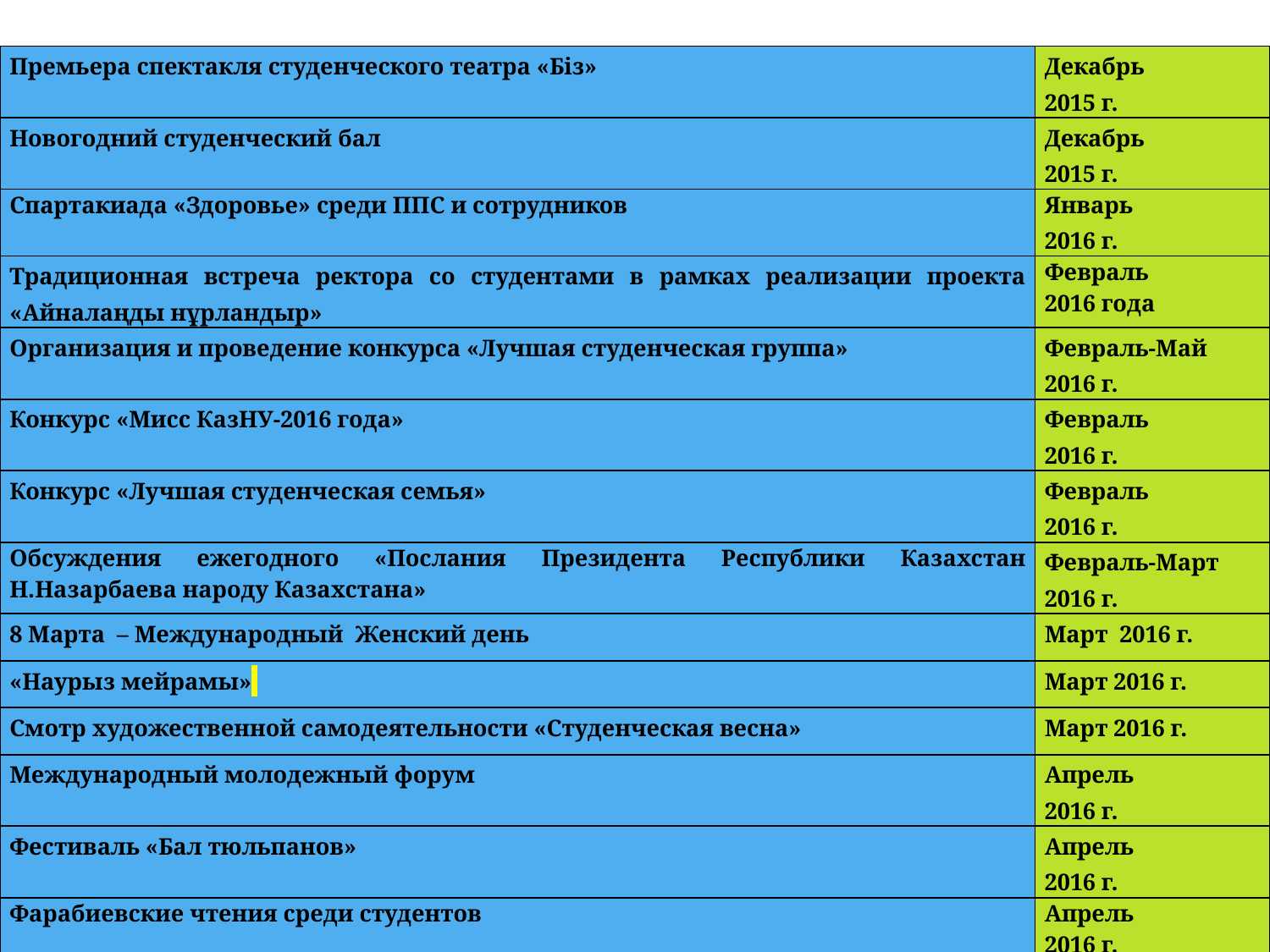

| Премьера спектакля студенческого театра «Біз» | Декабрь 2015 г. |
| --- | --- |
| Новогодний студенческий бал | Декабрь 2015 г. |
| Спартакиада «Здоровье» среди ППС и сотрудников | Январь 2016 г. |
| Традиционная встреча ректора со студентами в рамках реализации проекта «Айналаңды нұрландыр» | Февраль 2016 года |
| Организация и проведение конкурса «Лучшая студенческая группа» | Февраль-Май 2016 г. |
| Конкурс «Мисс КазНУ-2016 года» | Февраль 2016 г. |
| Конкурс «Лучшая студенческая семья» | Февраль 2016 г. |
| Обсуждения ежегодного «Послания Президента Республики Казахстан Н.Назарбаева народу Казахстана» | Февраль-Март 2016 г. |
| 8 Марта – Международный Женский день | Март 2016 г. |
| «Наурыз мейрамы» | Март 2016 г. |
| Смотр художественной самодеятельности «Студенческая весна» | Март 2016 г. |
| Международный молодежный форум | Апрель 2016 г. |
| Фестиваль «Бал тюльпанов» | Апрель 2016 г. |
| Фарабиевские чтения среди студентов | Апрель 2016 г. |
| Конкурс молодых акынов «Жыр мүшайрасы» | Апрель 2016 г. |